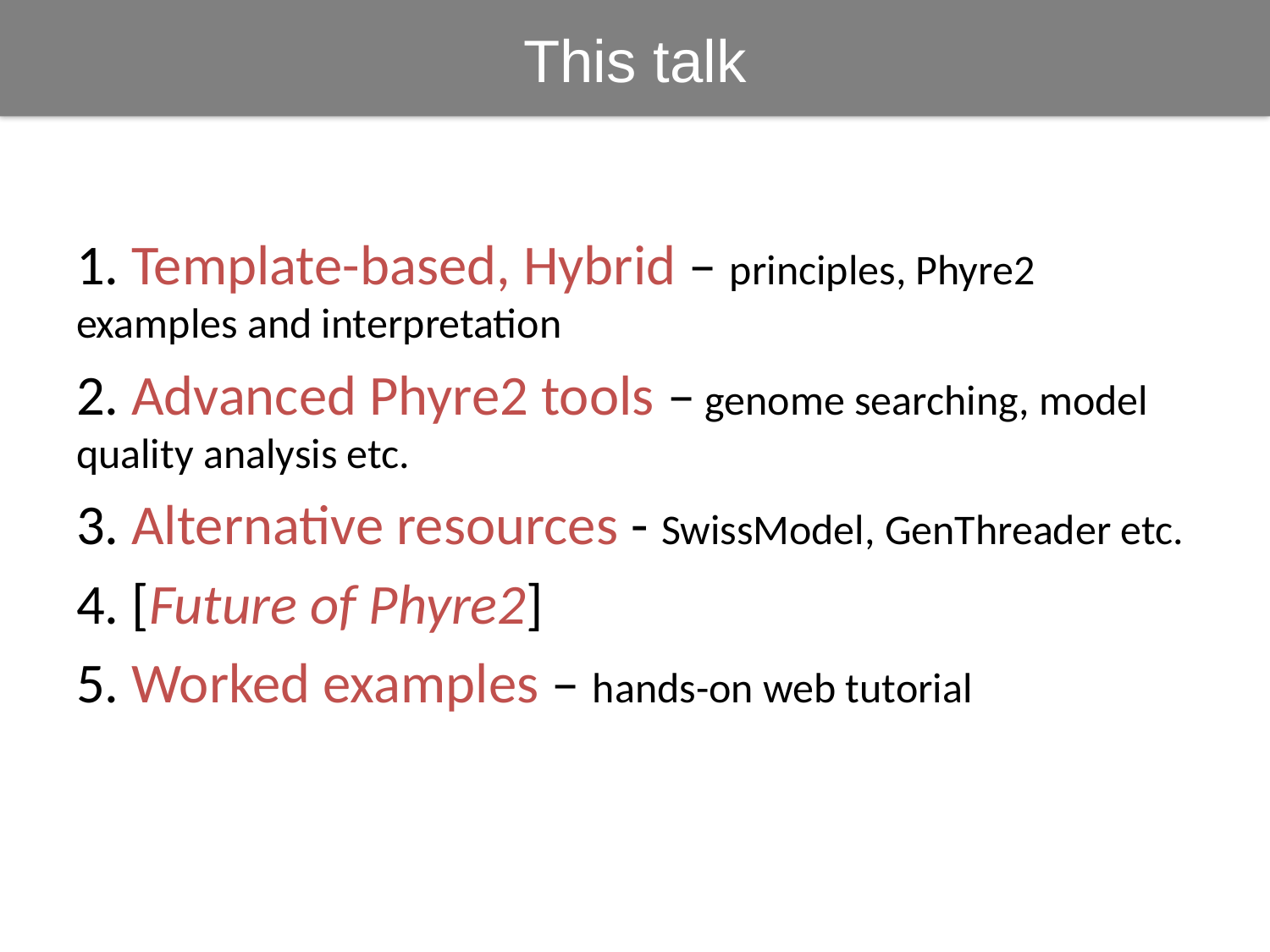

This talk
1. Template-based, Hybrid – principles, Phyre2 examples and interpretation
2. Advanced Phyre2 tools – genome searching, model quality analysis etc.
3. Alternative resources - SwissModel, GenThreader etc.
4. [Future of Phyre2]
5. Worked examples – hands-on web tutorial